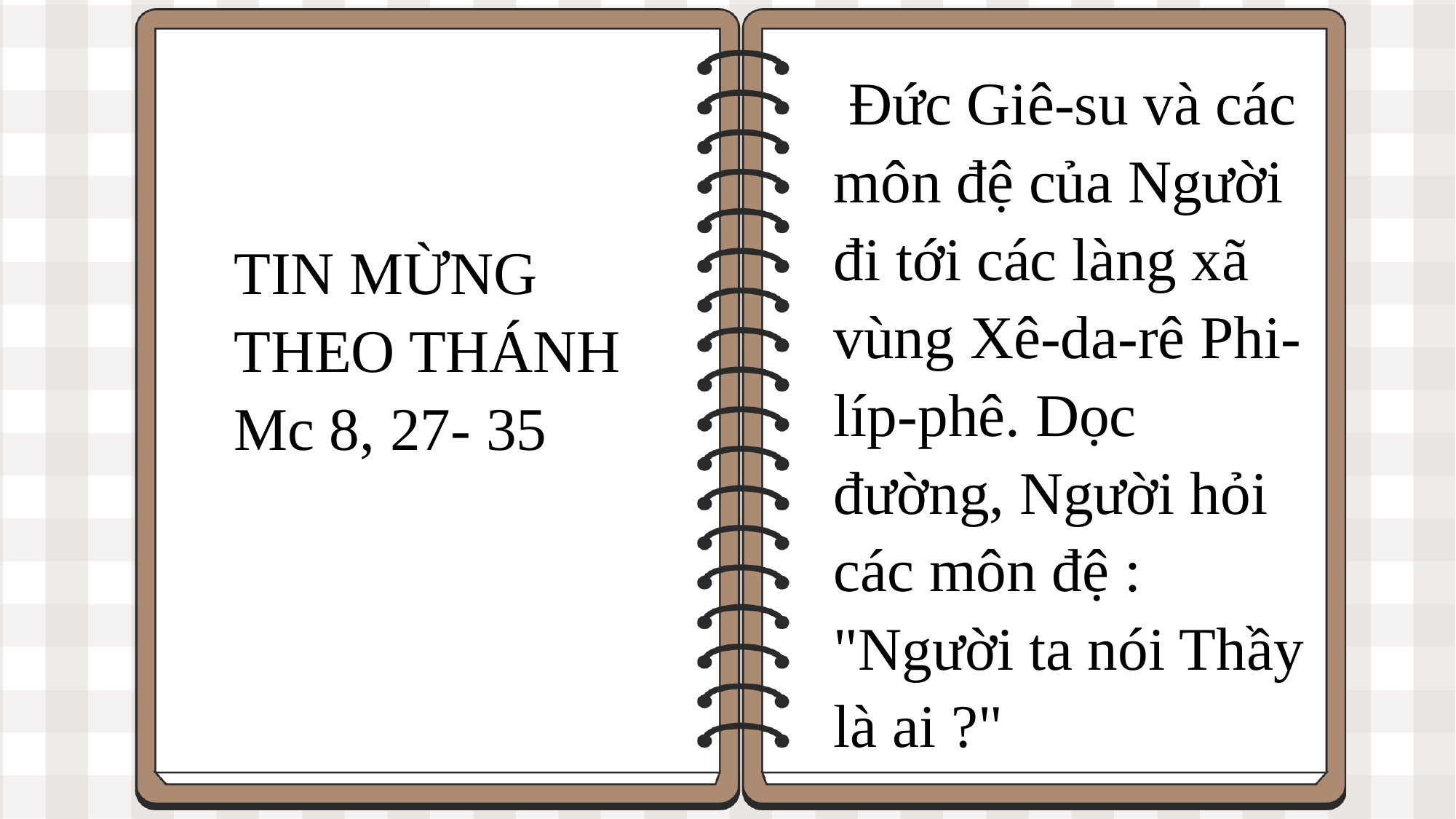

Đức Giê-su và các môn đệ của Người đi tới các làng xã vùng Xê-da-rê Phi-líp-phê. Dọc đường, Người hỏi các môn đệ : "Người ta nói Thầy là ai ?"
TIN MỪNG THEO THÁNH Mc 8, 27- 35